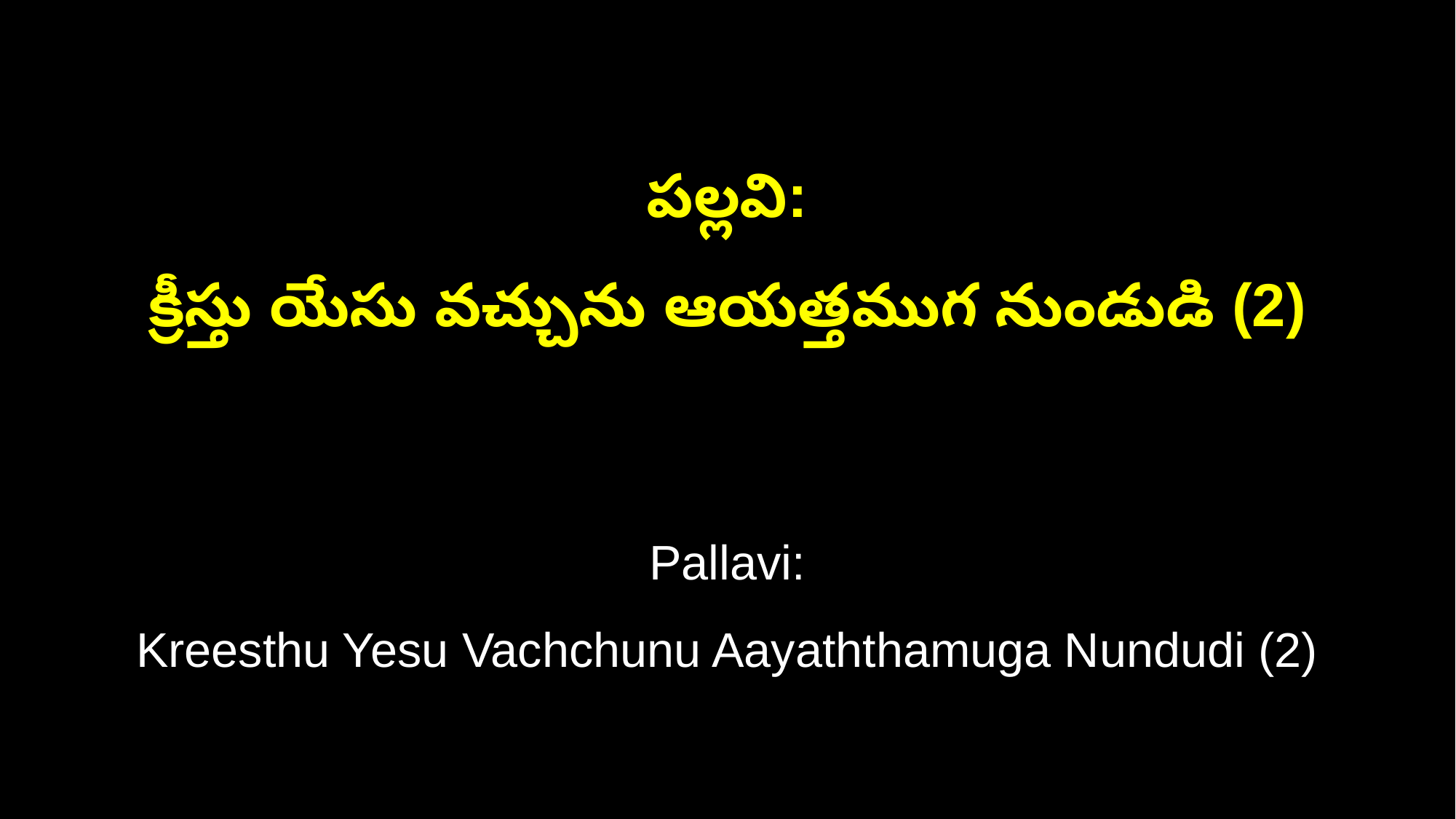

పల్లవి:
క్రీస్తు యేసు వచ్చును ఆయత్తముగ నుండుడి (2)
Pallavi:
Kreesthu Yesu Vachchunu Aayaththamuga Nundudi (2)